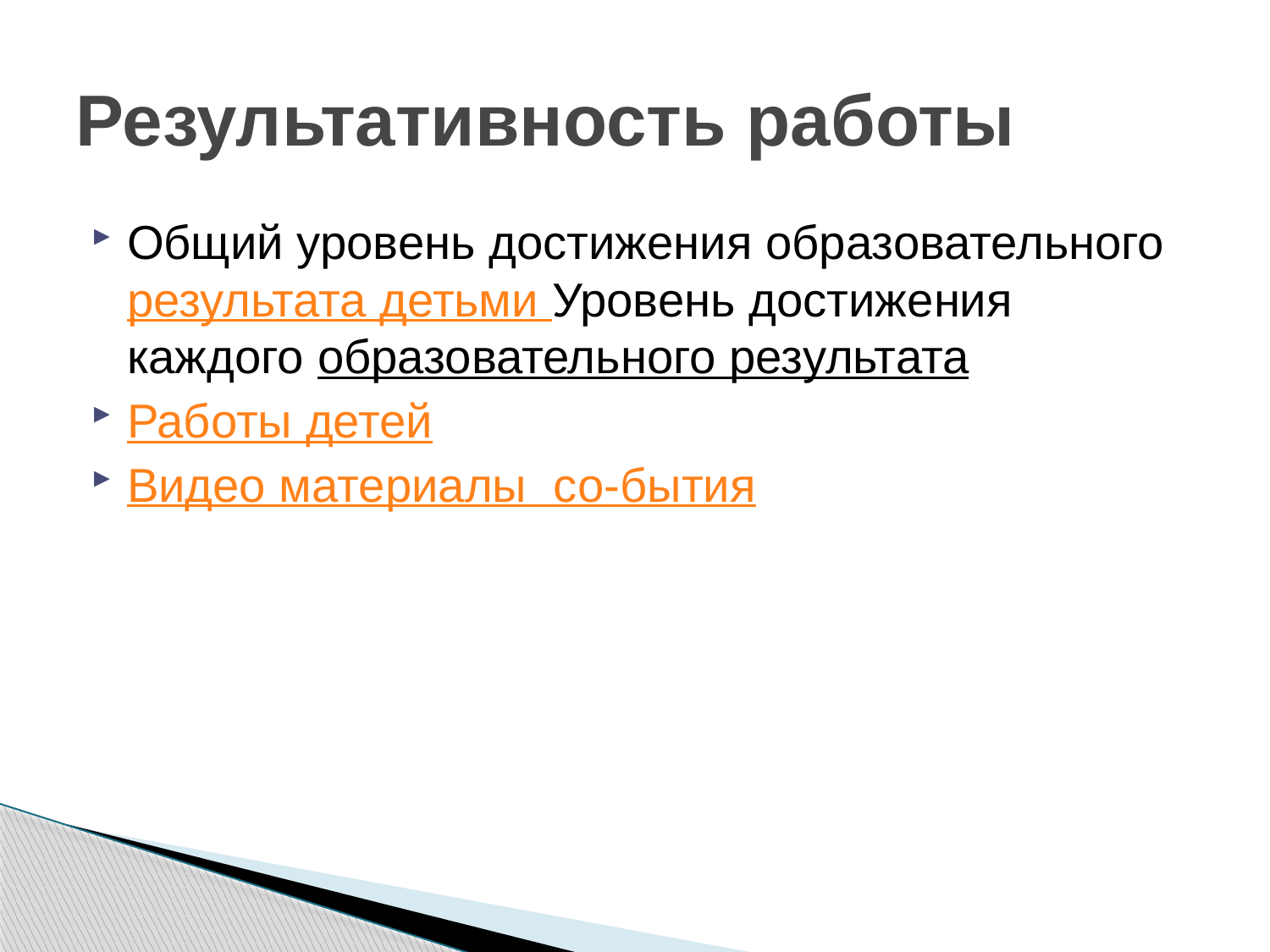

# Результативность работы
Общий уровень достижения образовательного результата детьми Уровень достижения каждого образовательного результата
Работы детей
Видео материалы  со-бытия